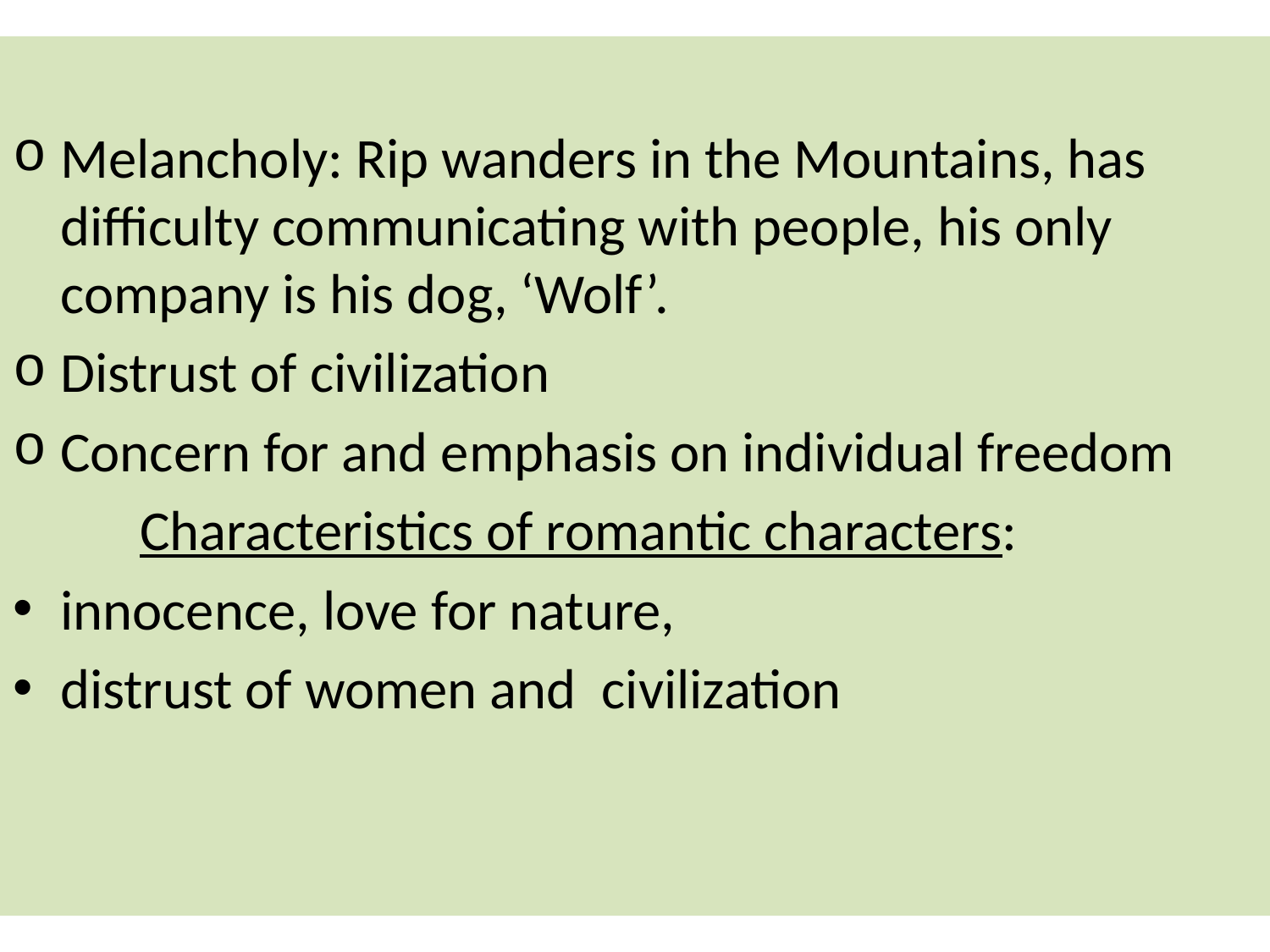

Melancholy: Rip wanders in the Mountains, has difficulty communicating with people, his only company is his dog, ‘Wolf’.
Distrust of civilization
Concern for and emphasis on individual freedom
	Characteristics of romantic characters:
innocence, love for nature,
distrust of women and  civilization